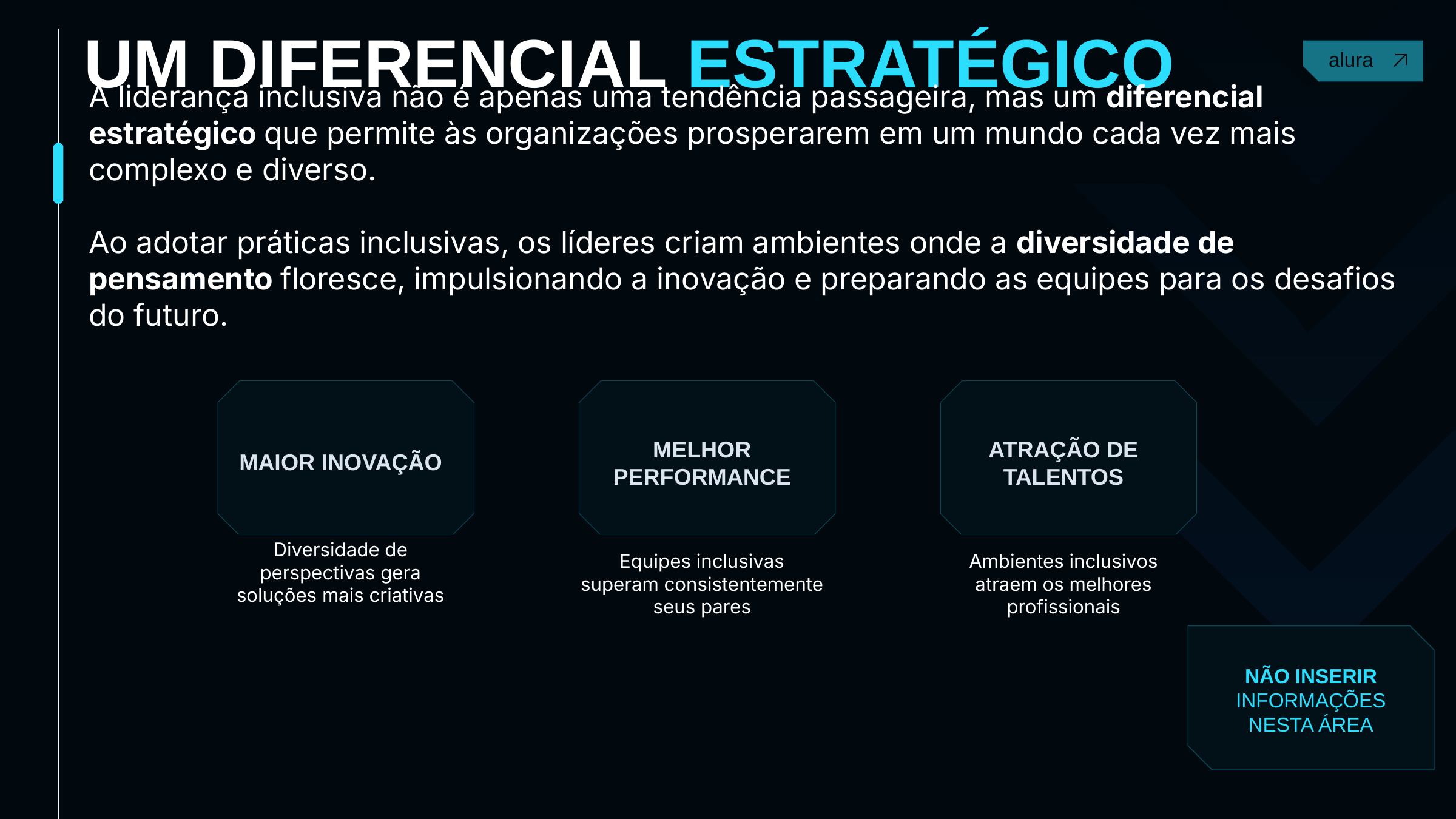

UM DIFERENCIAL ESTRATÉGICO
Contact
A liderança inclusiva não é apenas uma tendência passageira, mas um diferencial estratégico que permite às organizações prosperarem em um mundo cada vez mais complexo e diverso.

Ao adotar práticas inclusivas, os líderes criam ambientes onde a diversidade de pensamento floresce, impulsionando a inovação e preparando as equipes para os desafios do futuro.

MELHOR PERFORMANCE
ATRAÇÃO DE TALENTOS
MAIOR INOVAÇÃO
Diversidade de perspectivas gera soluções mais criativas
Equipes inclusivas superam consistentemente seus pares
Ambientes inclusivos atraem os melhores profissionais

NÃO INSERIR INFORMAÇÕES NESTA ÁREA